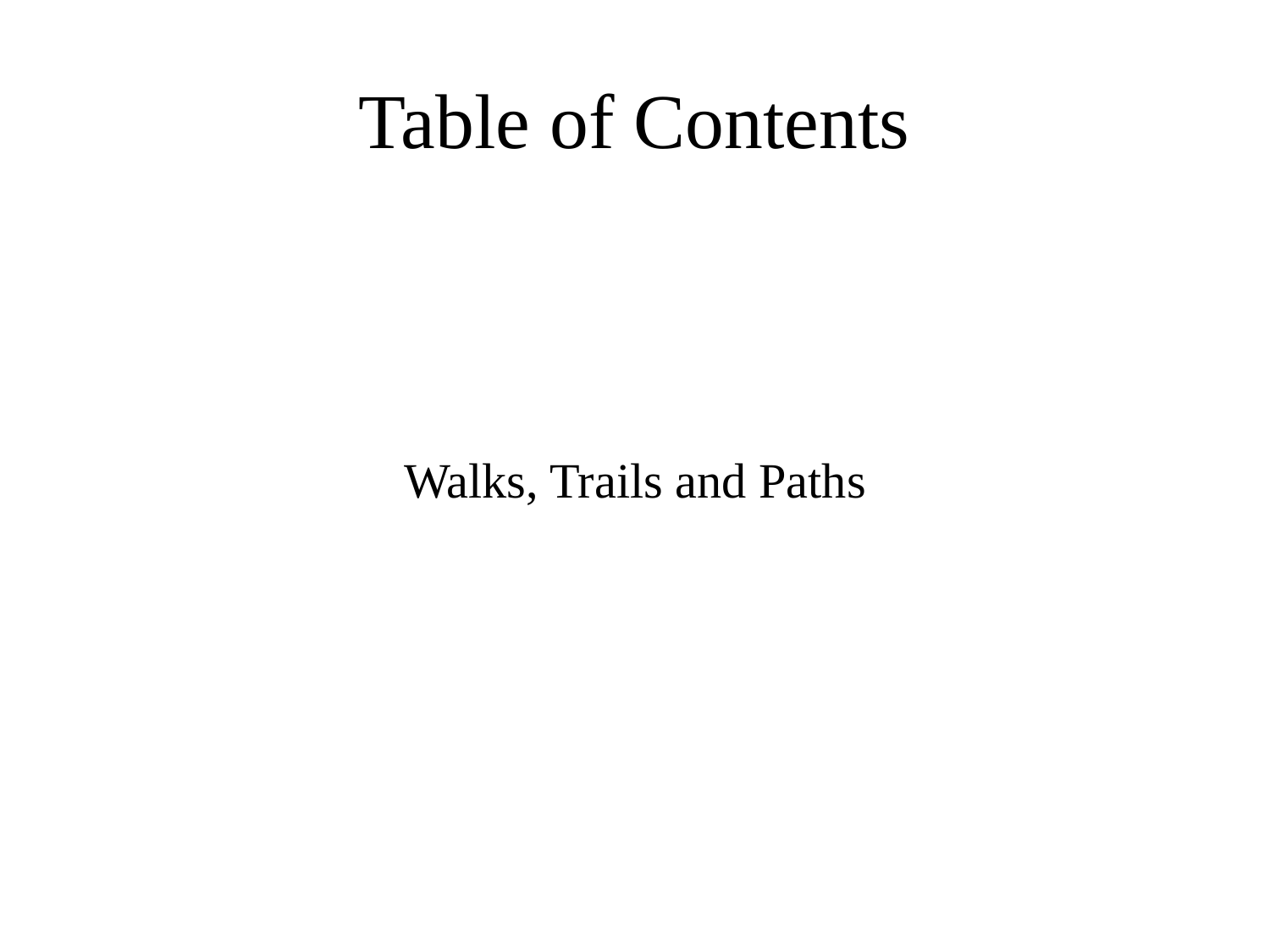

# Table of Contents

Walks, Trails and Paths